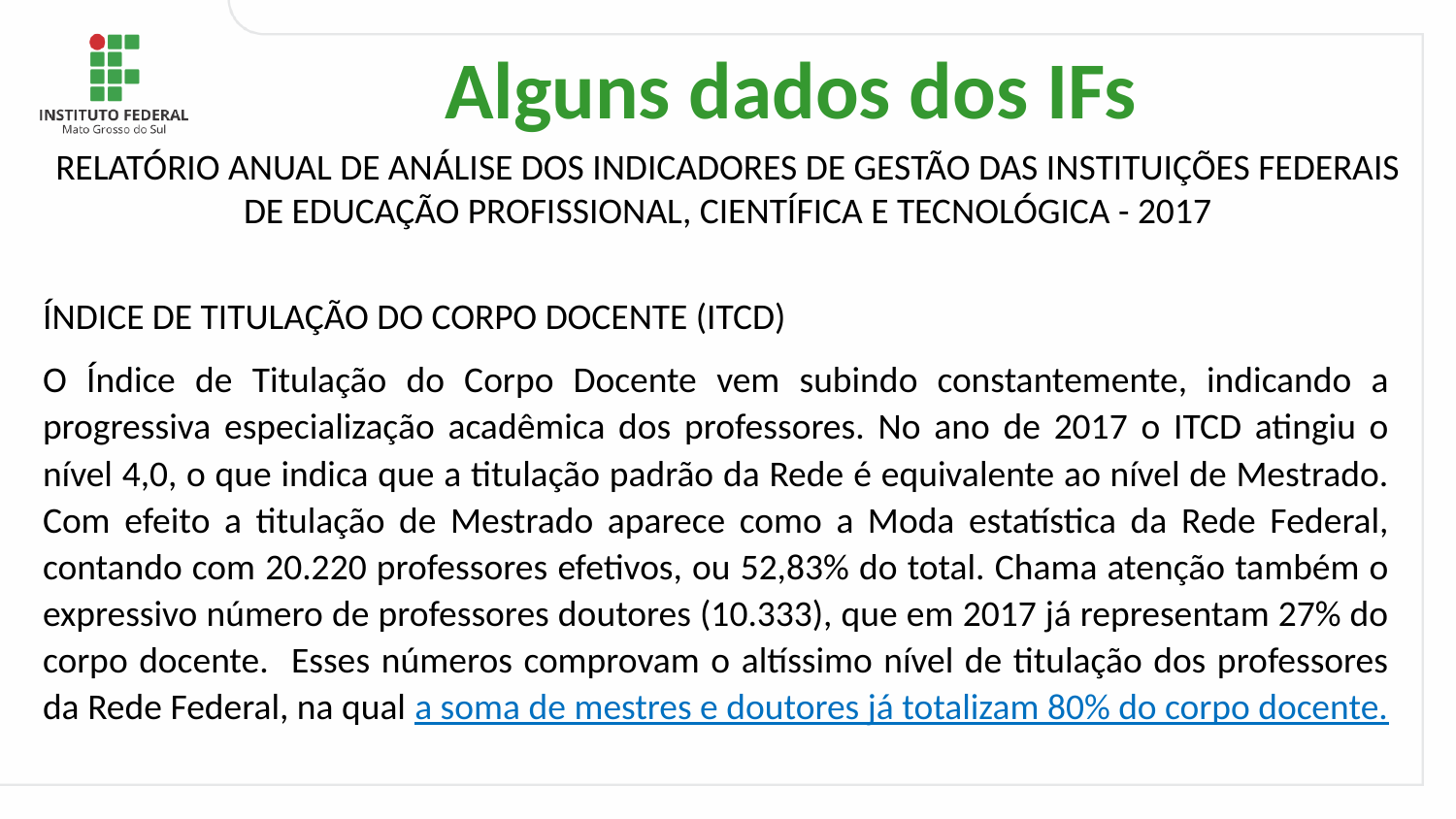

Alguns dados dos IFs
RELATÓRIO ANUAL DE ANÁLISE DOS INDICADORES DE GESTÃO DAS INSTITUIÇÕES FEDERAIS DE EDUCAÇÃO PROFISSIONAL, CIENTÍFICA E TECNOLÓGICA - 2017
ÍNDICE DE TITULAÇÃO DO CORPO DOCENTE (ITCD)
O Índice de Titulação do Corpo Docente vem subindo constantemente, indicando a progressiva especialização acadêmica dos professores. No ano de 2017 o ITCD atingiu o nível 4,0, o que indica que a titulação padrão da Rede é equivalente ao nível de Mestrado. Com efeito a titulação de Mestrado aparece como a Moda estatística da Rede Federal, contando com 20.220 professores efetivos, ou 52,83% do total. Chama atenção também o expressivo número de professores doutores (10.333), que em 2017 já representam 27% do corpo docente.  Esses números comprovam o altíssimo nível de titulação dos professores da Rede Federal, na qual a soma de mestres e doutores já totalizam 80% do corpo docente.